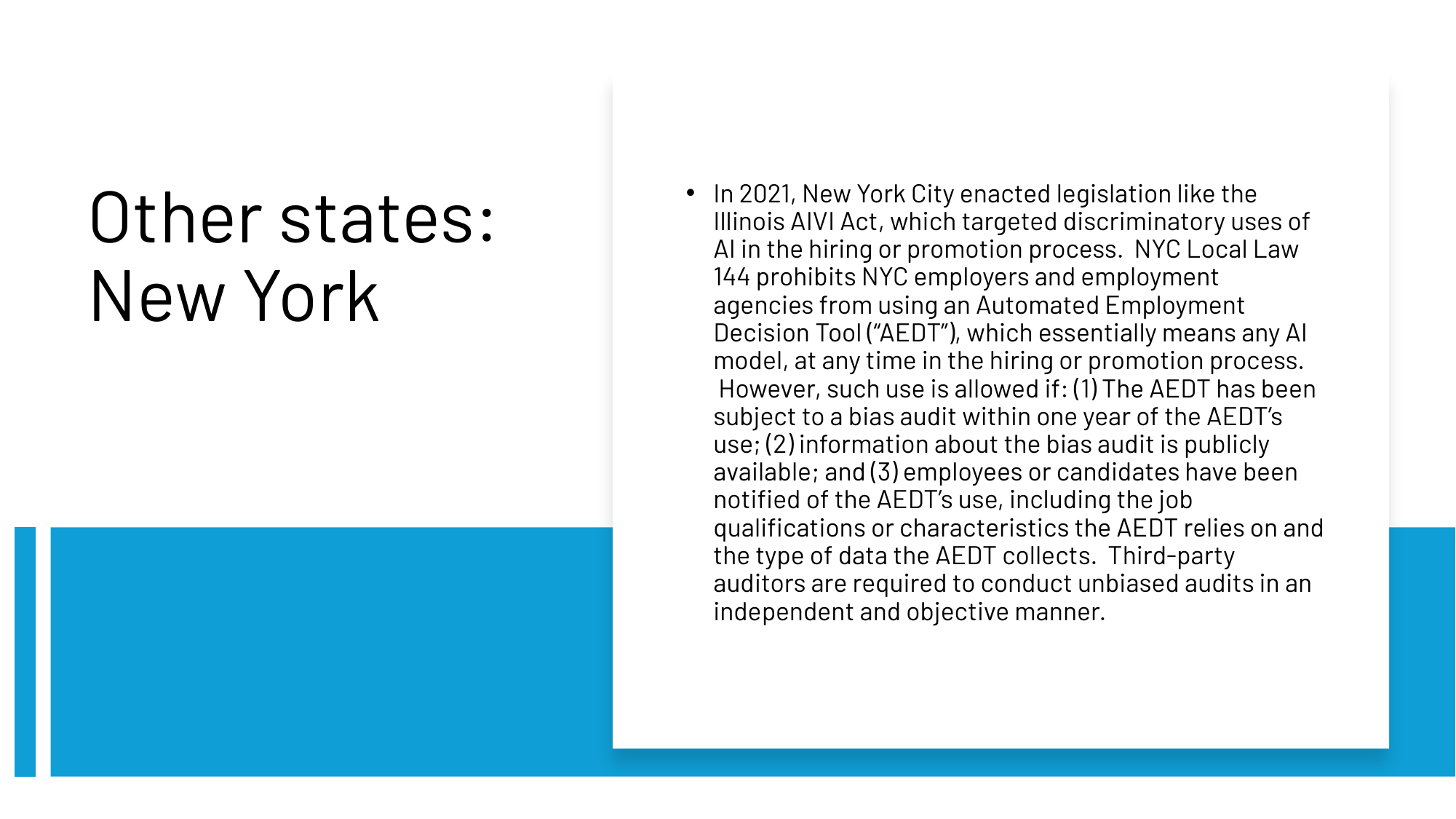

In 2021, New York City enacted legislation like the Illinois AIVI Act, which targeted discriminatory uses of AI in the hiring or promotion process.  NYC Local Law 144 prohibits NYC employers and employment agencies from using an Automated Employment Decision Tool (“AEDT”), which essentially means any AI model, at any time in the hiring or promotion process.  However, such use is allowed if: (1) The AEDT has been subject to a bias audit within one year of the AEDT’s use; (2) information about the bias audit is publicly available; and (3) employees or candidates have been notified of the AEDT’s use, including the job qualifications or characteristics the AEDT relies on and the type of data the AEDT collects.  Third-party auditors are required to conduct unbiased audits in an independent and objective manner.
# Other states:  New York

33